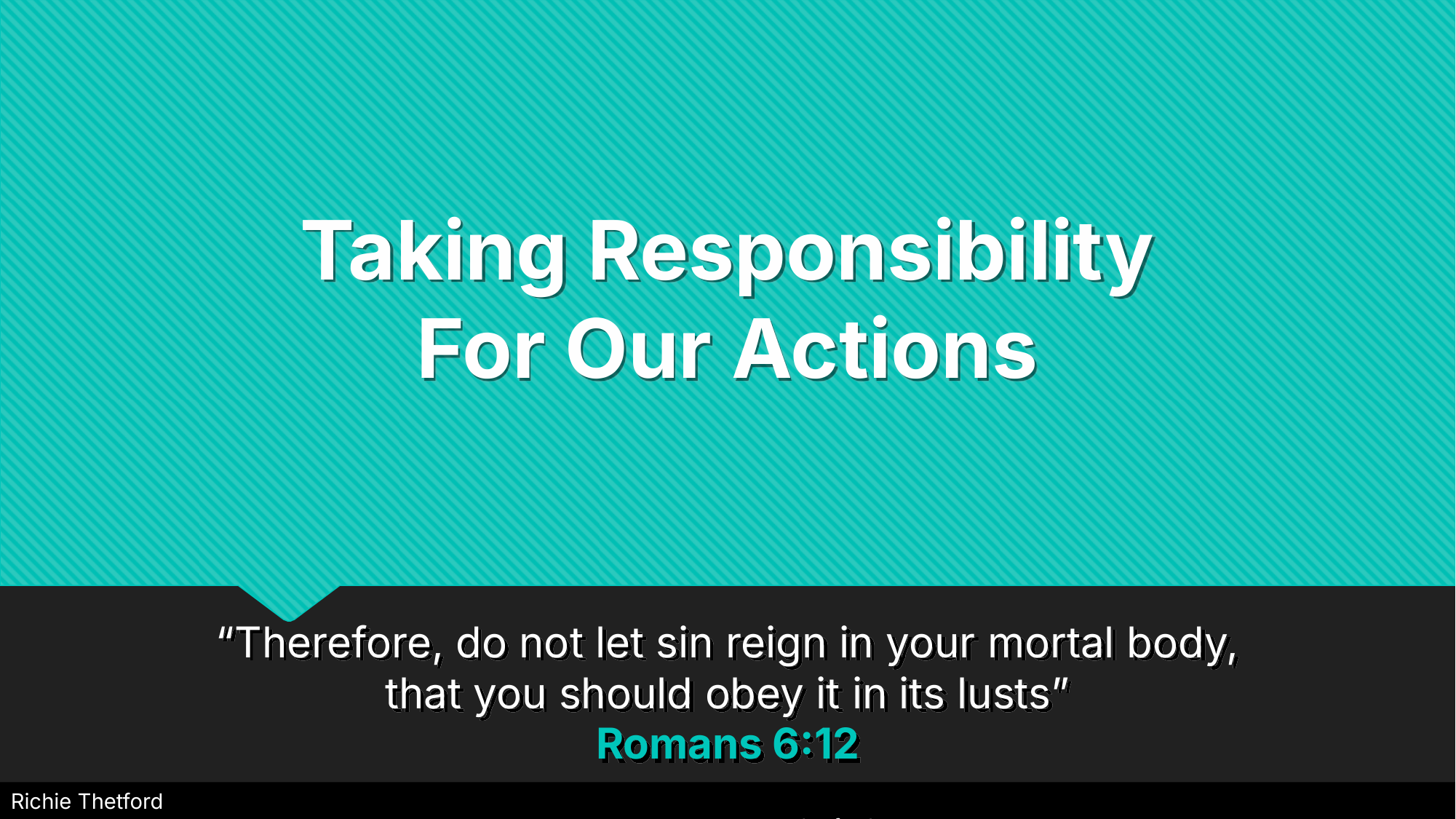

# Taking Responsibility For Our Actions
“Therefore, do not let sin reign in your mortal body,
that you should obey it in its lusts”
Romans 6:12
Richie Thetford																		            www.thetfordcountry.com